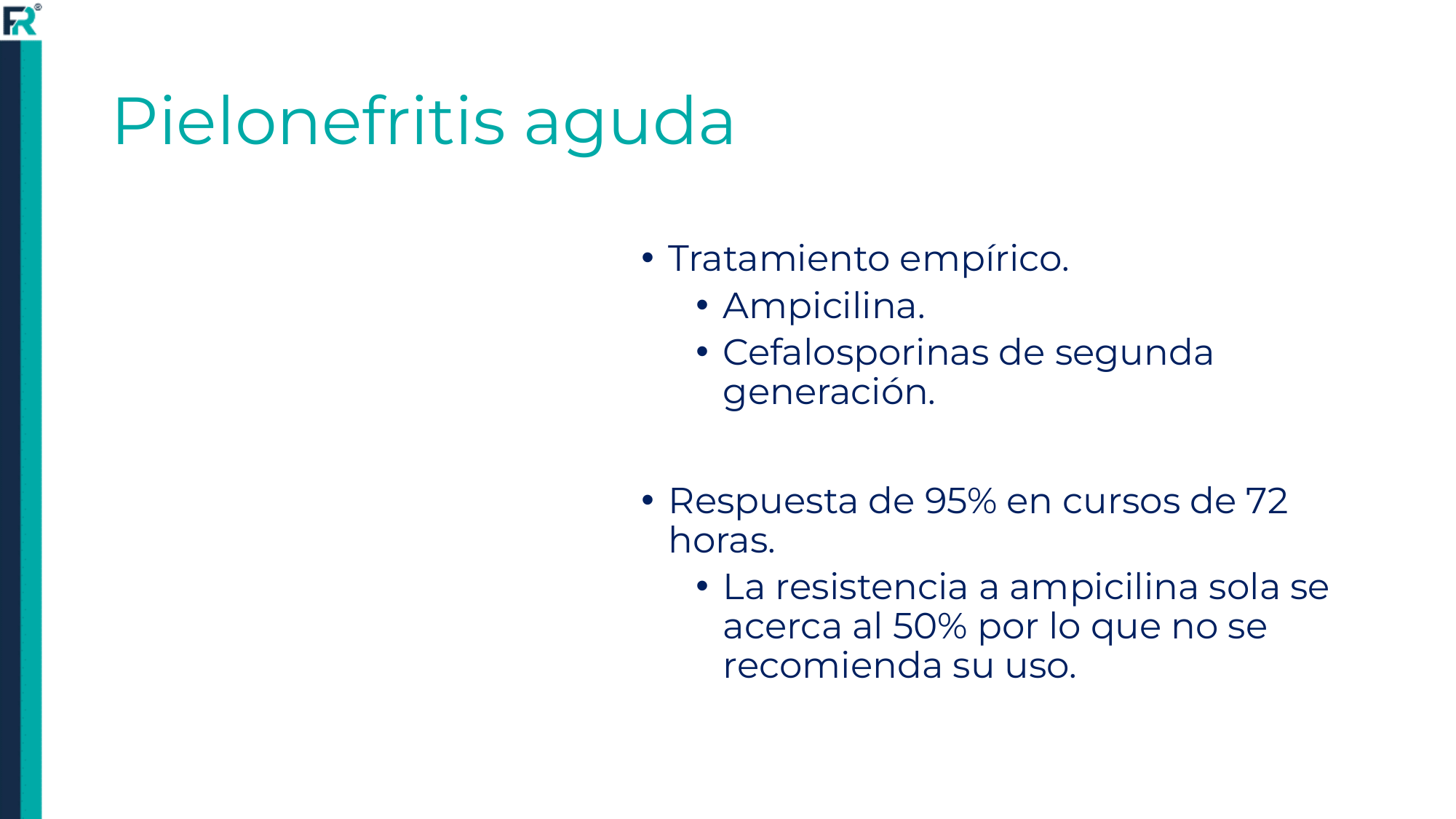

# Pielonefritis aguda
Tratamiento empírico.
Ampicilina.
Cefalosporinas de segunda generación.

Respuesta de 95% en cursos de 72 horas.
La resistencia a ampicilina sola se acerca al 50% por lo que no se recomienda su uso.